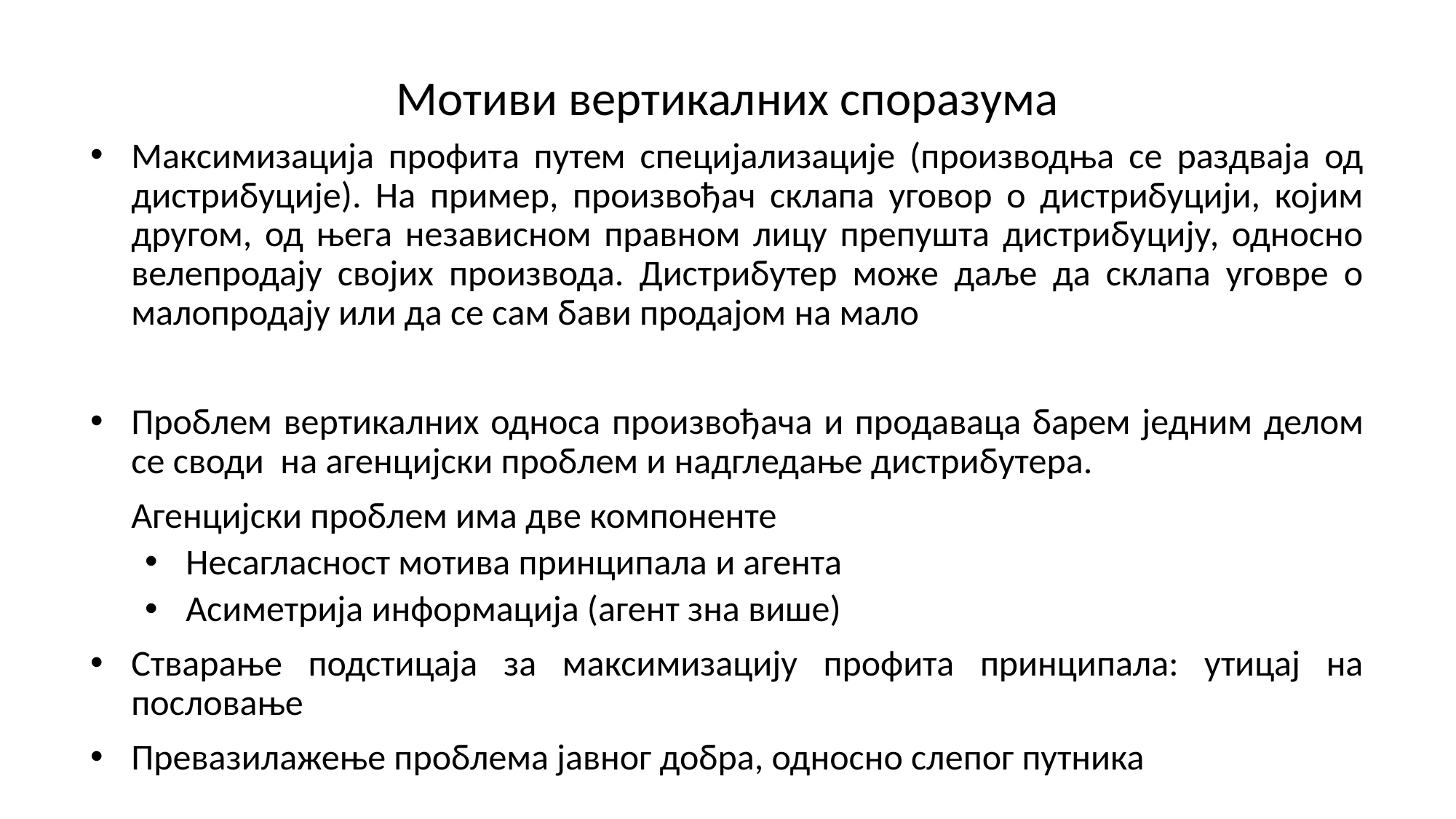

# Мотиви вертикалних споразума
Максимизација профита путем специјализације (производња се раздваја од дистрибуције). На пример, произвођач склапа уговор о дистрибуцији, којим другом, од њега независном правном лицу препушта дистрибуцију, односно велепродају својих производа. Дистрибутер може даље да склапа уговре о малопродају или да се сам бави продајом на мало

Проблем вертикалних односа произвођача и продаваца барем једним делом се своди  на агенцијски проблем и надгледање дистрибутера.
     Агенцијски проблем има две компоненте
Несагласност мотива принципала и агента
Асиметрија информација (агент зна више)
Стварање подстицаја за максимизацију профита принципала: утицај на пословање
Превазилажење проблема јавног добра, односно слепог путника